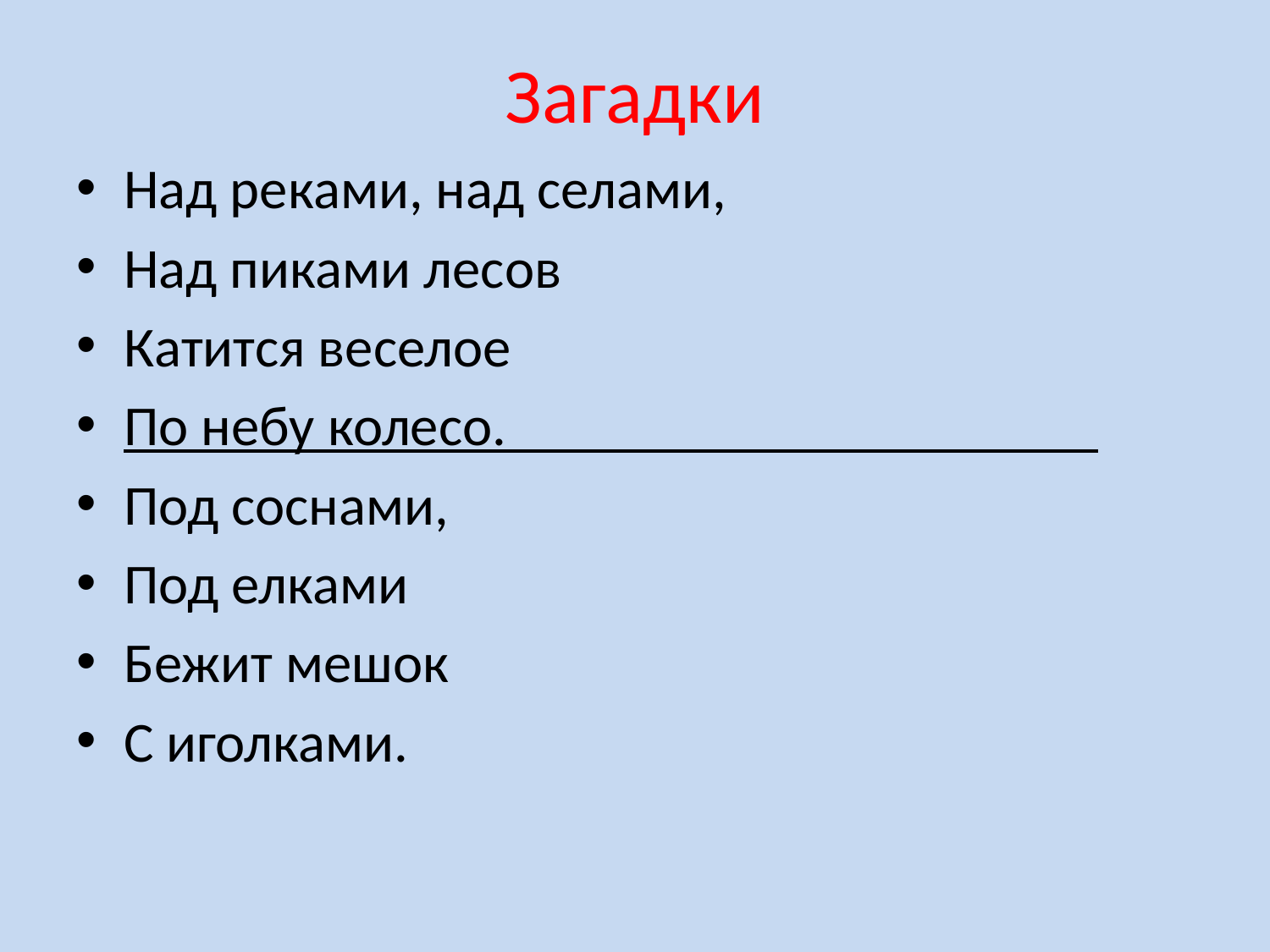

# Загадки
Над реками, над селами,
Над пиками лесов
Катится веселое
По небу колесо._____________________
Под соснами,
Под елками
Бежит мешок
С иголками.